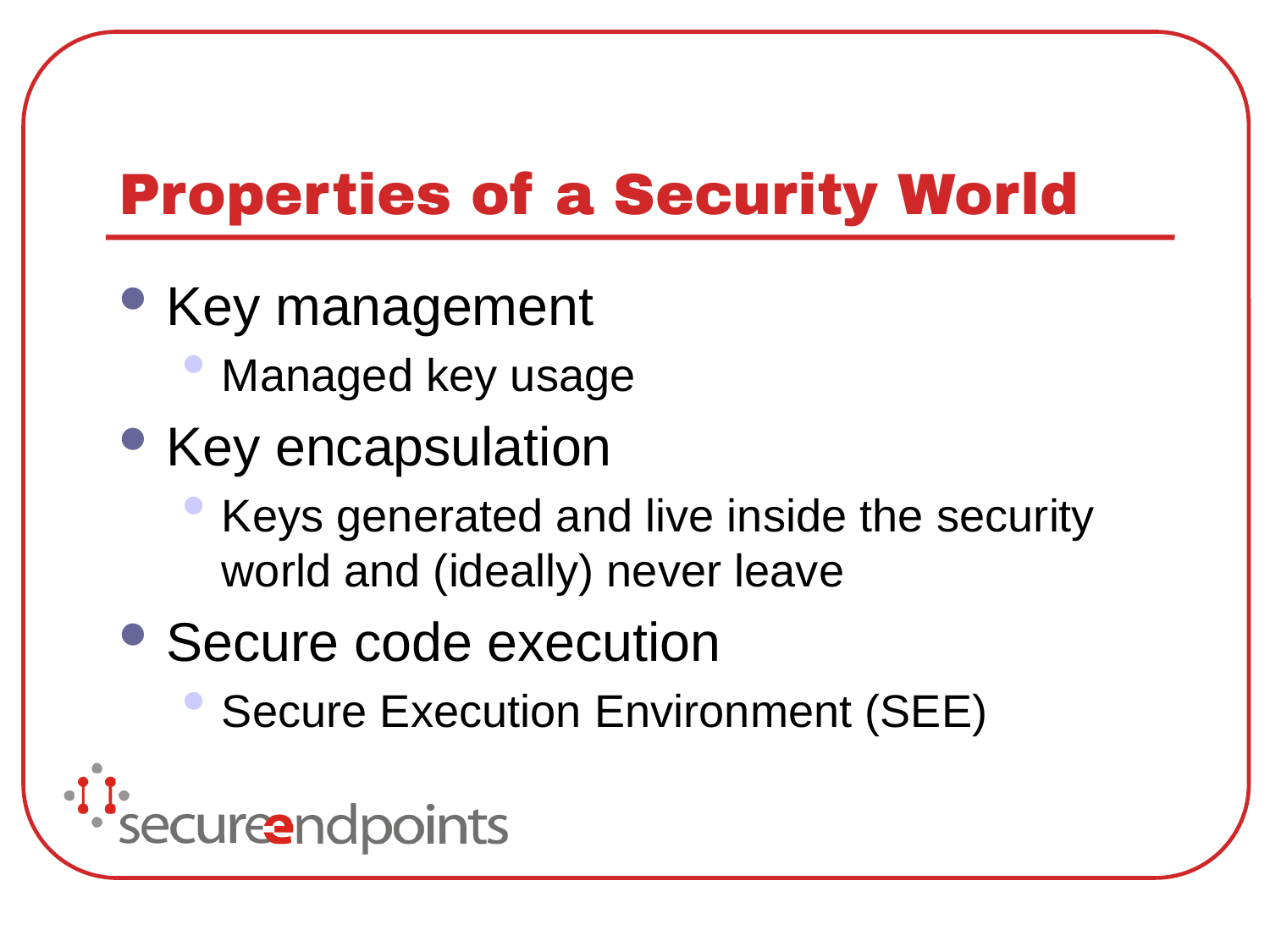

# Properties of a Security World
Key management
Managed key usage
Key encapsulation
Keys generated and live inside the security world and (ideally) never leave
Secure code execution
Secure Execution Environment (SEE)